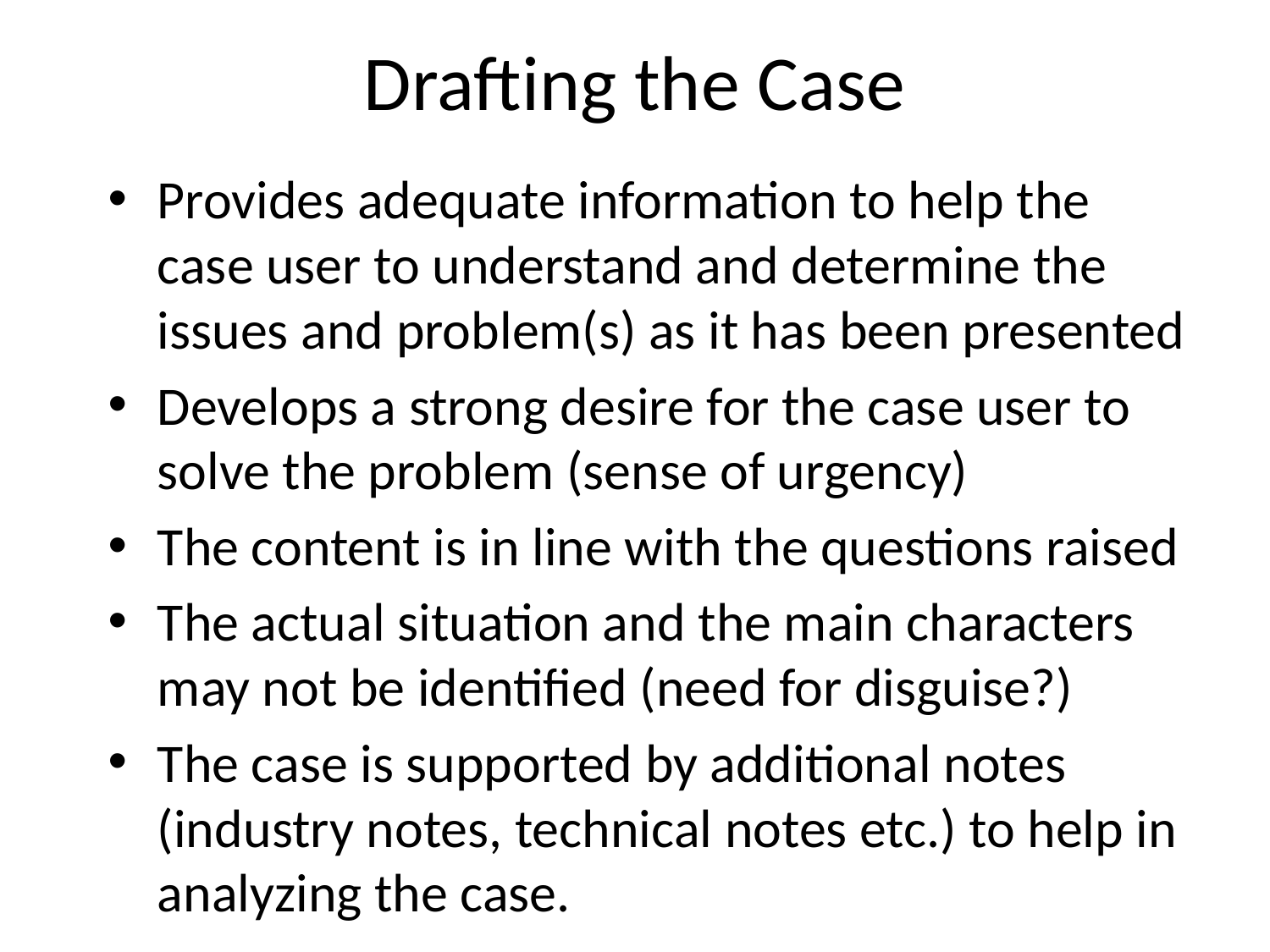

# Drafting the Case
Provides adequate information to help the case user to understand and determine the issues and problem(s) as it has been presented
Develops a strong desire for the case user to solve the problem (sense of urgency)
The content is in line with the questions raised
The actual situation and the main characters may not be identified (need for disguise?)
The case is supported by additional notes (industry notes, technical notes etc.) to help in analyzing the case.